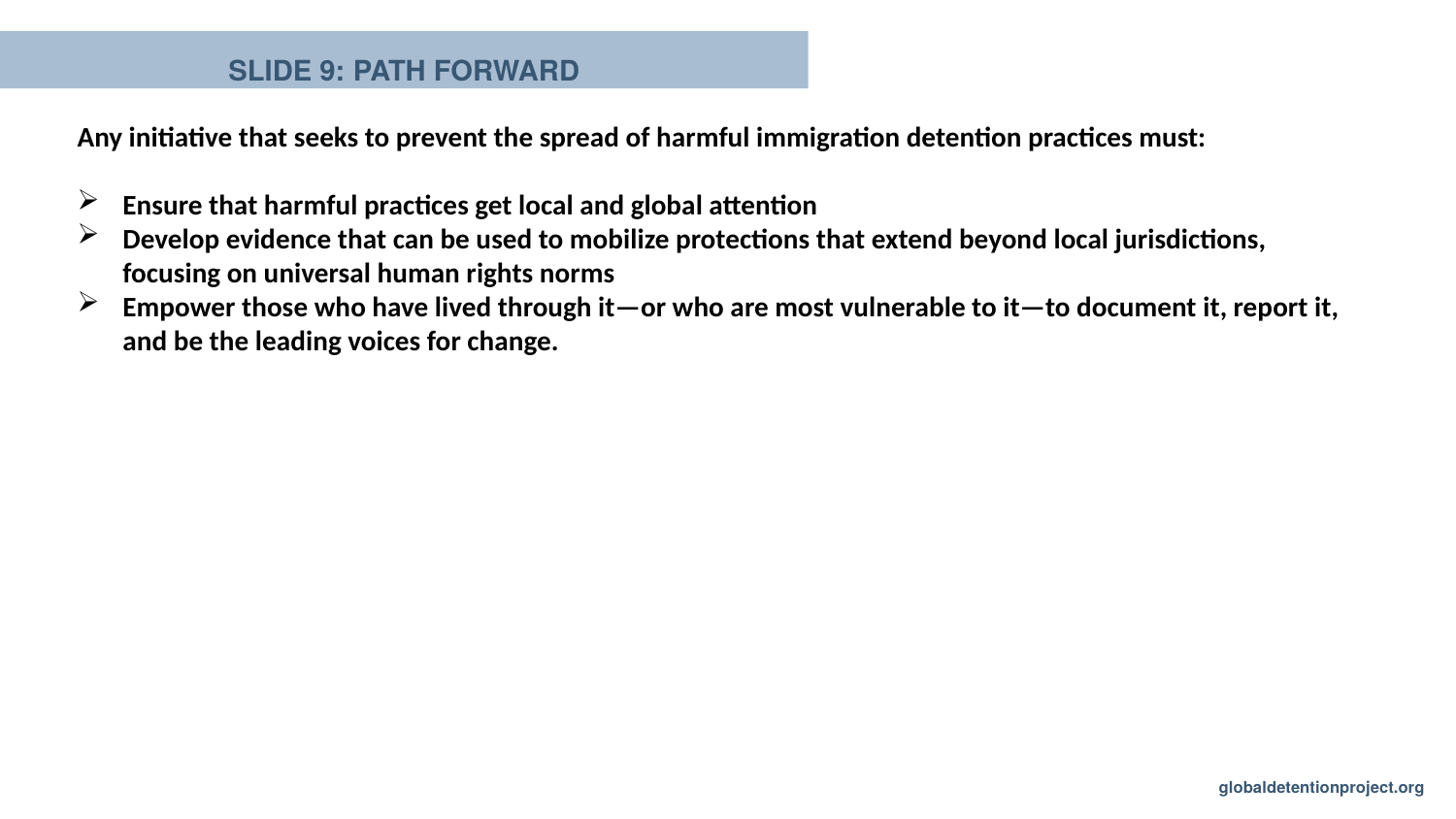

# SLIDE 9: PATH FORWARD
Any initiative that seeks to prevent the spread of harmful immigration detention practices must:

Ensure that harmful practices get local and global attention
Develop evidence that can be used to mobilize protections that extend beyond local jurisdictions, focusing on universal human rights norms
Empower those who have lived through it—or who are most vulnerable to it—to document it, report it, and be the leading voices for change.
globaldetentionproject.org